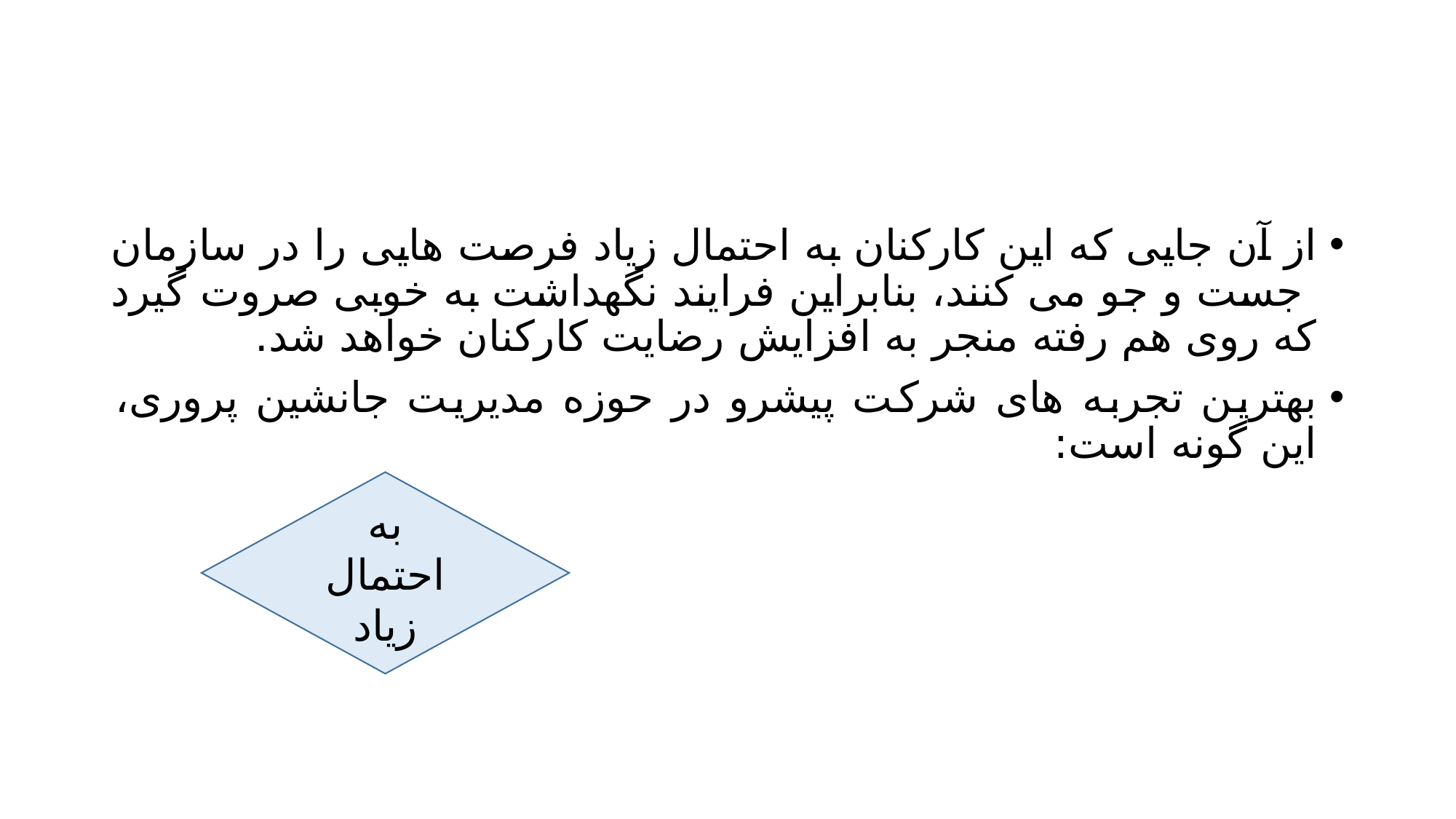

#
از آن جایی که این کارکنان به احتمال زیاد فرصت هایی را در سازمان  جست و جو می کنند، بنابراین فرایند نگهداشت به خوبی صروت گیرد که روی هم رفته منجر به افزایش رضایت کارکنان خواهد شد.
بهترین تجربه های شرکت پیشرو در حوزه مدیریت جانشین پروری، این گونه است:
به احتمال زیاد